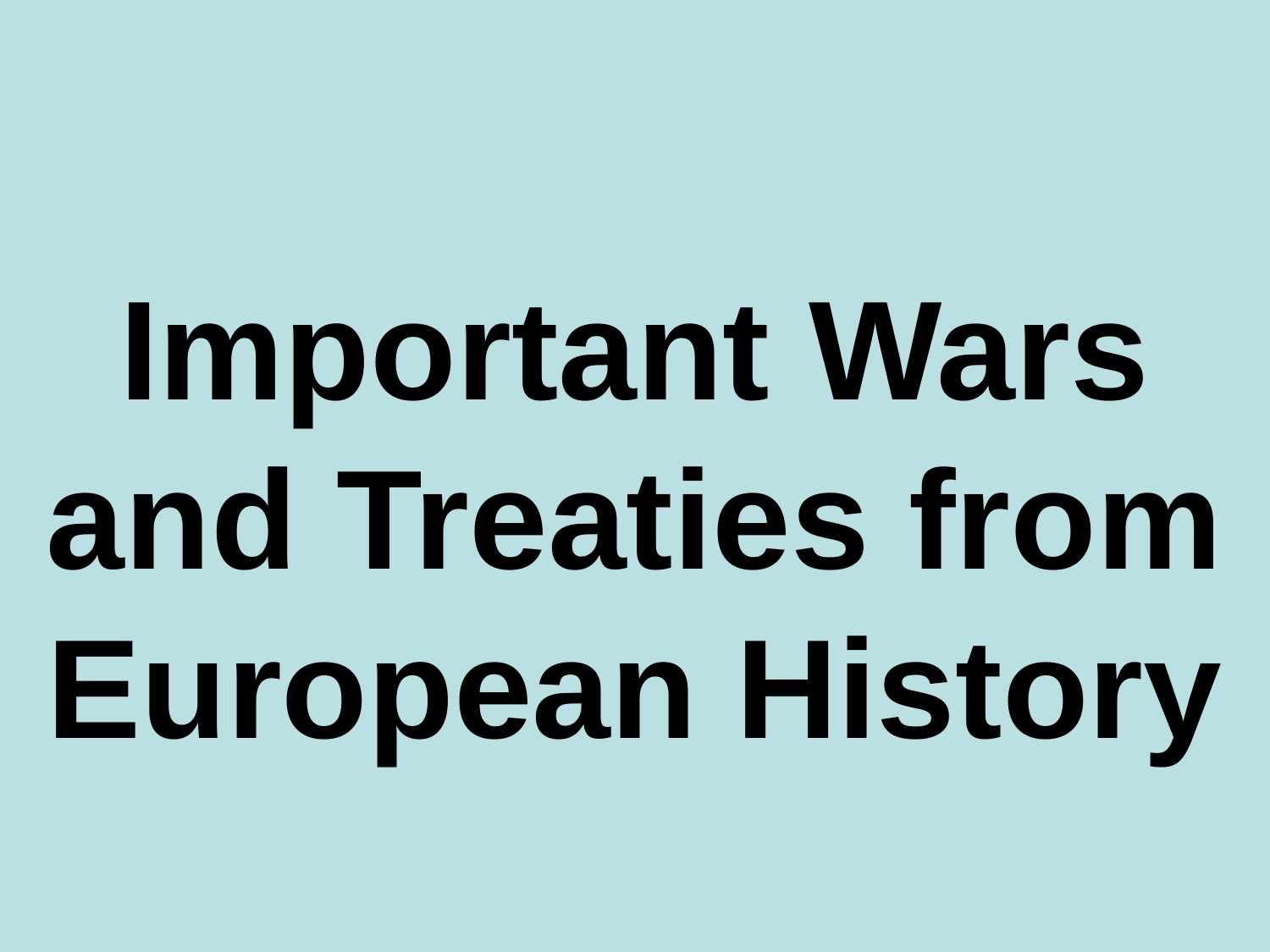

Important Wars and Treaties from European History